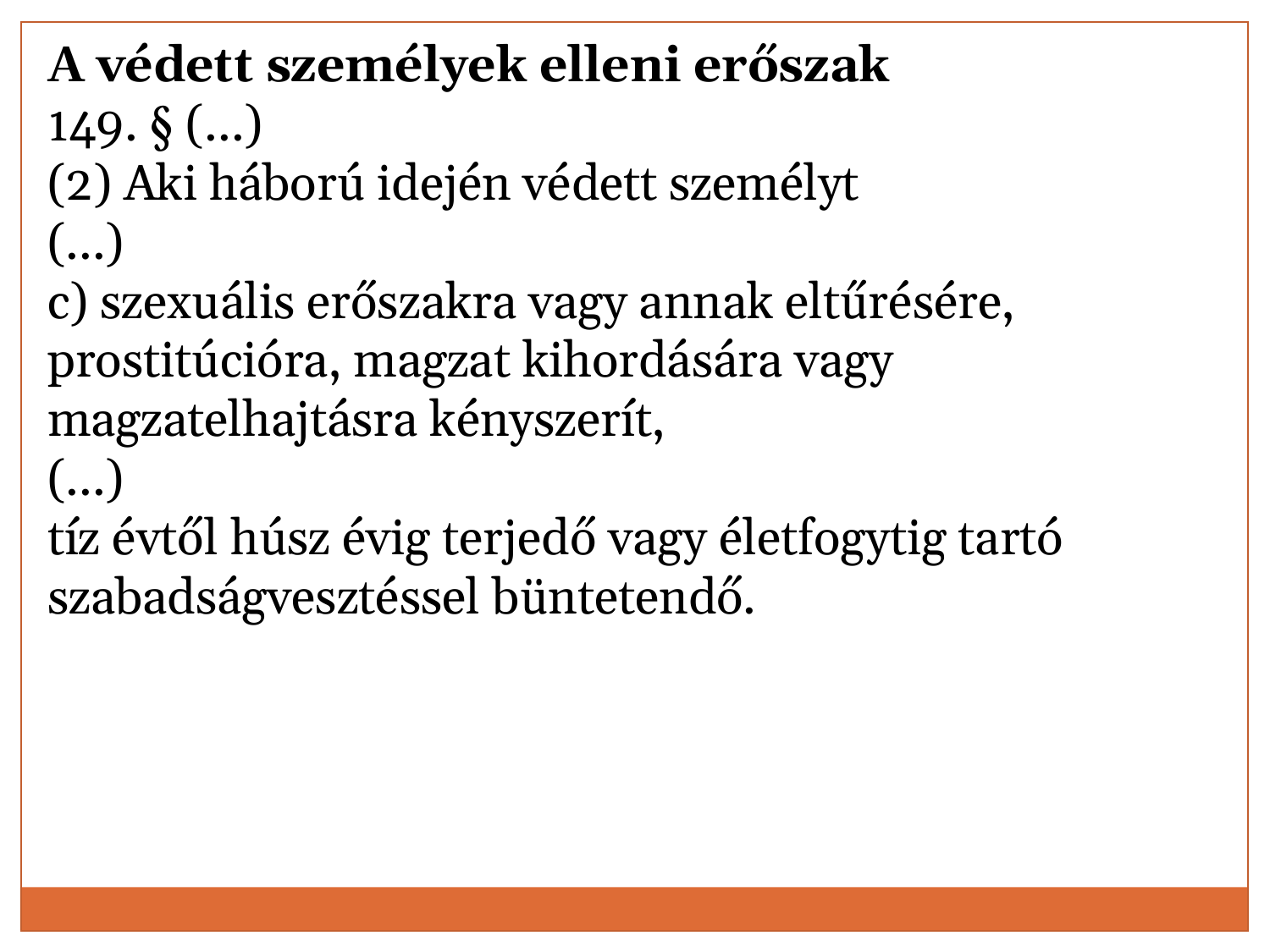

A védett személyek elleni erőszak
149. § (...) 
(2) Aki háború idején védett személyt 
(...) 
c) szexuális erőszakra vagy annak eltűrésére, prostitúcióra, magzat kihordására vagy magzatelhajtásra kényszerít, 
(...) 
tíz évtől húsz évig terjedő vagy életfogytig tartó szabadságvesztéssel büntetendő.